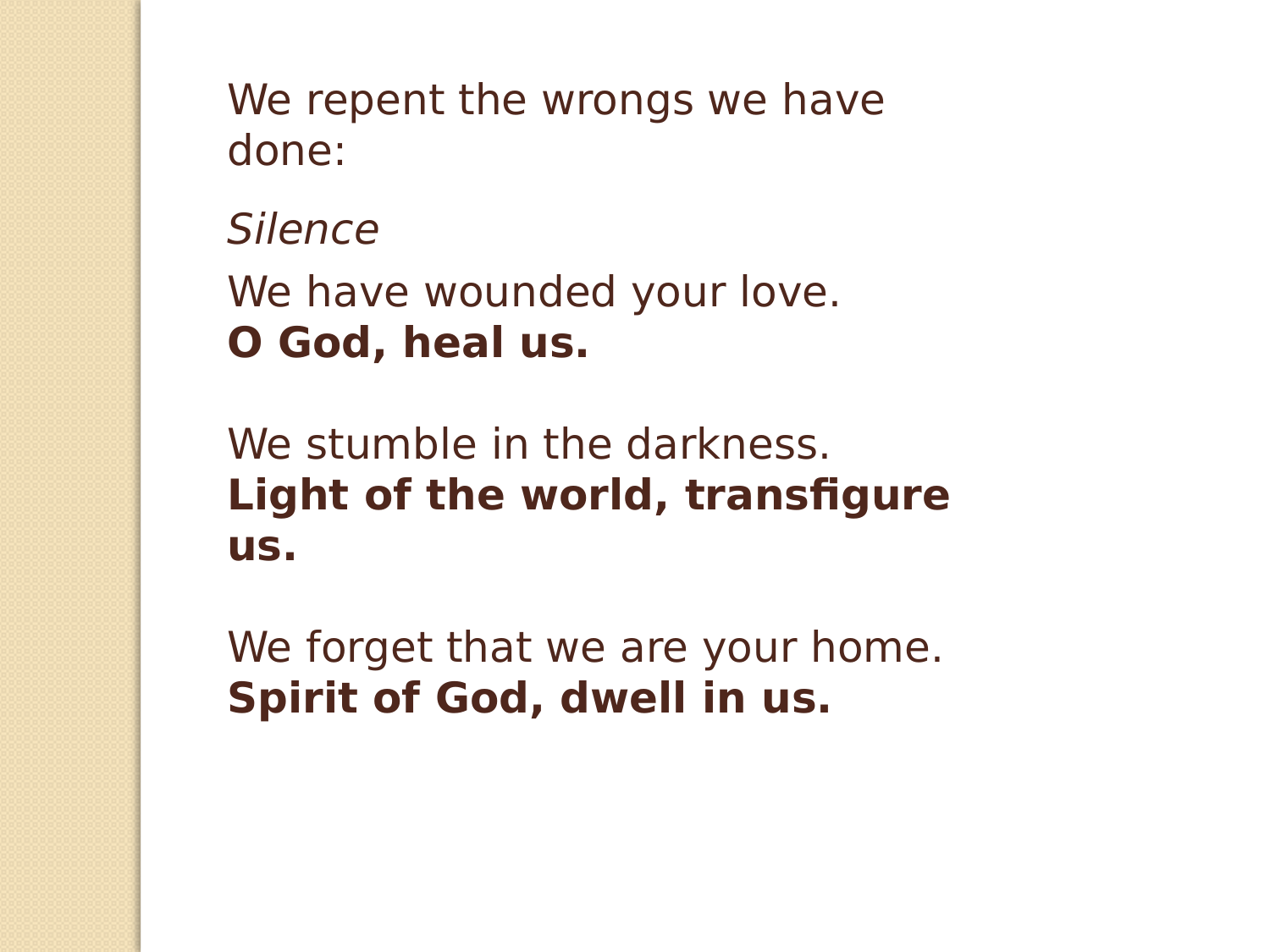

We repent the wrongs we have done:
Silence
We have wounded your love. 
O God, heal us.

We stumble in the darkness. 
Light of the world, transfigure us.

We forget that we are your home. 
Spirit of God, dwell in us.